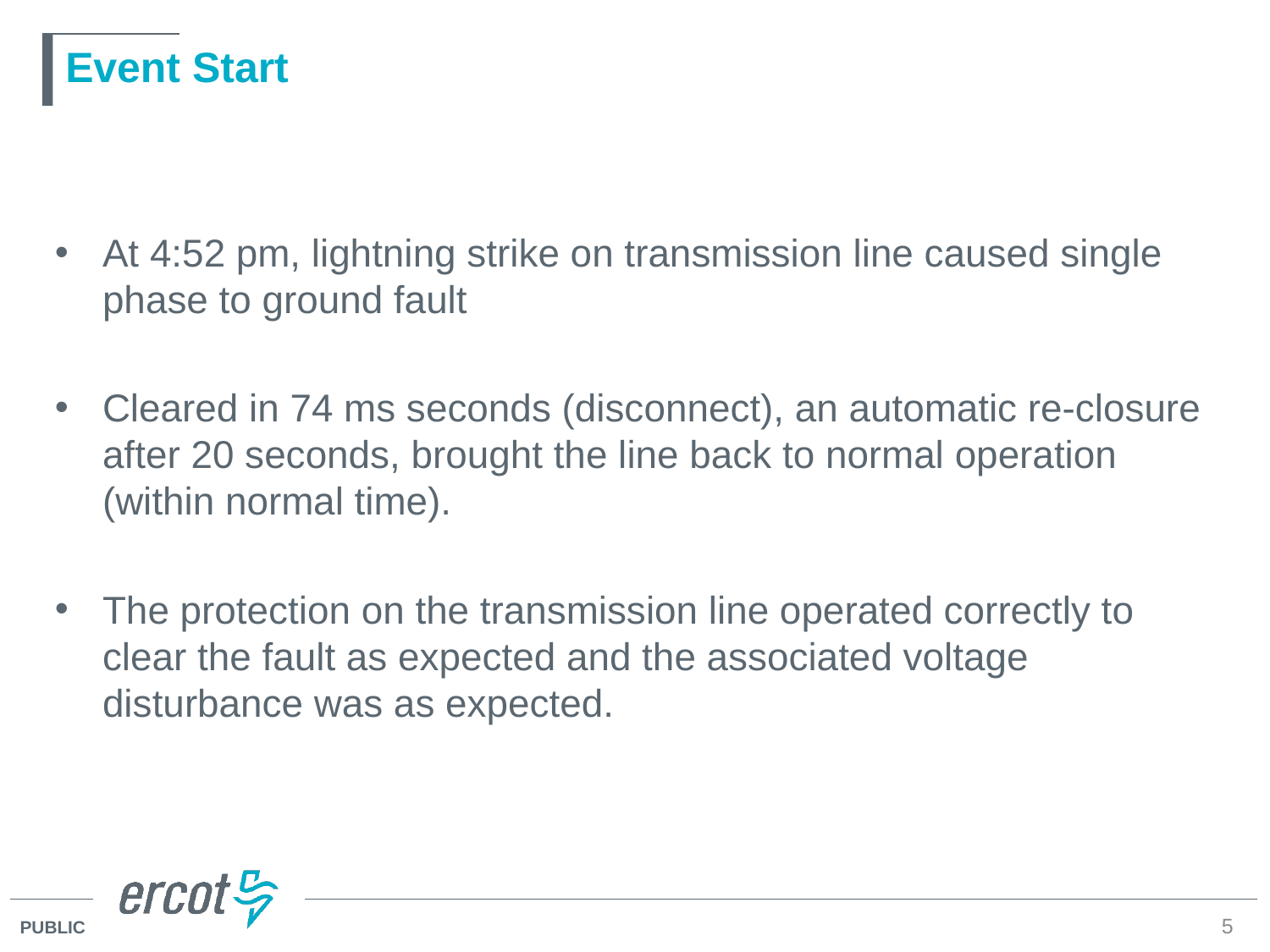

# Event Start
At 4:52 pm, lightning strike on transmission line caused single phase to ground fault

Cleared in 74 ms seconds (disconnect), an automatic re-closure after 20 seconds, brought the line back to normal operation (within normal time).

The protection on the transmission line operated correctly to clear the fault as expected and the associated voltage disturbance was as expected.
5